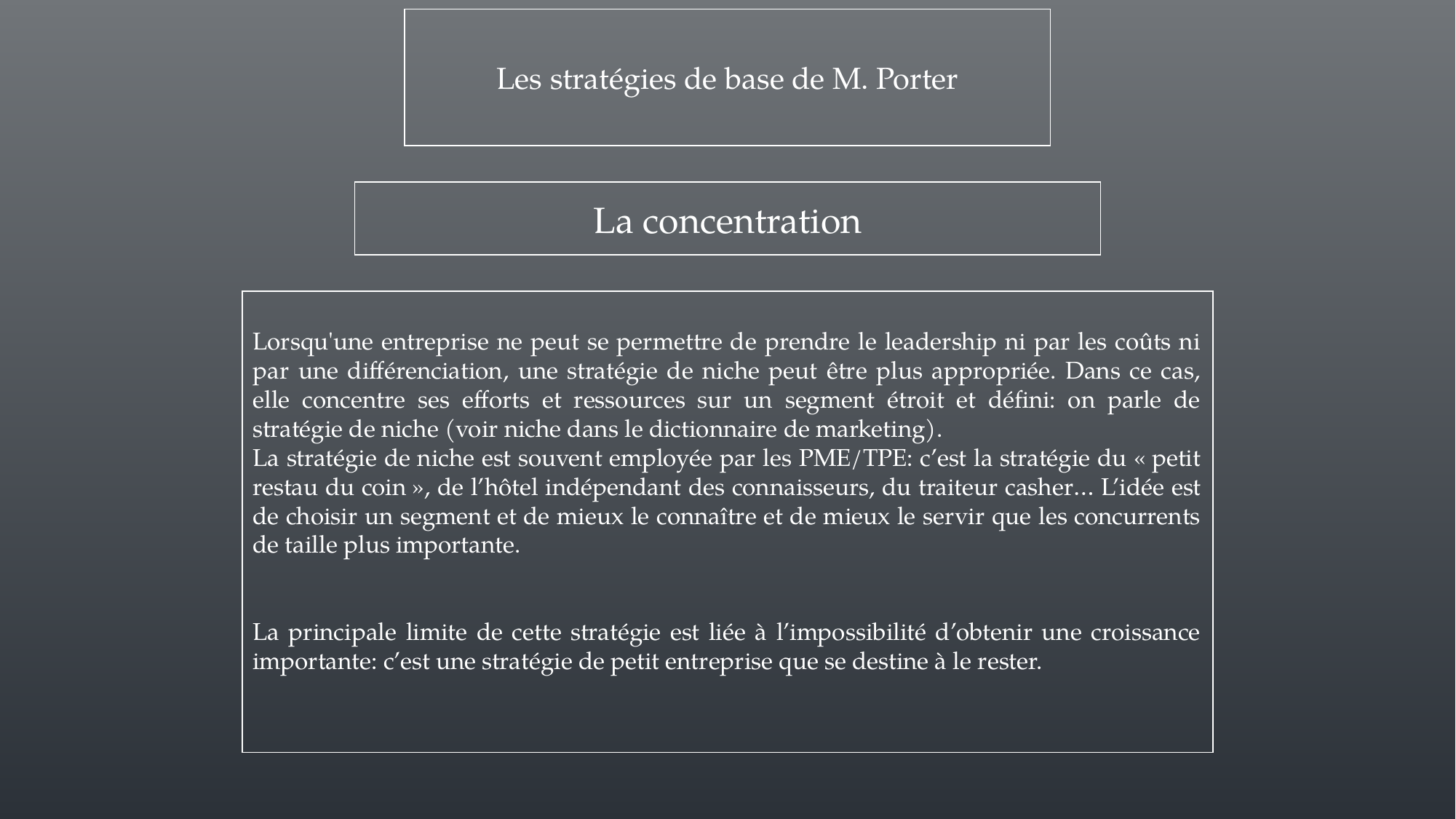

Les stratégies de base de M. Porter
La concentration

Lorsqu'une entreprise ne peut se permettre de prendre le leadership ni par les coûts ni par une différenciation, une stratégie de niche peut être plus appropriée. Dans ce cas, elle concentre ses efforts et ressources sur un segment étroit et défini: on parle de stratégie de niche (voir niche dans le dictionnaire de marketing).
La stratégie de niche est souvent employée par les PME/TPE: c’est la stratégie du « petit restau du coin », de l’hôtel indépendant des connaisseurs, du traiteur casher… L’idée est de choisir un segment et de mieux le connaître et de mieux le servir que les concurrents de taille plus importante.

La principale limite de cette stratégie est liée à l’impossibilité d’obtenir une croissance importante: c’est une stratégie de petit entreprise que se destine à le rester.